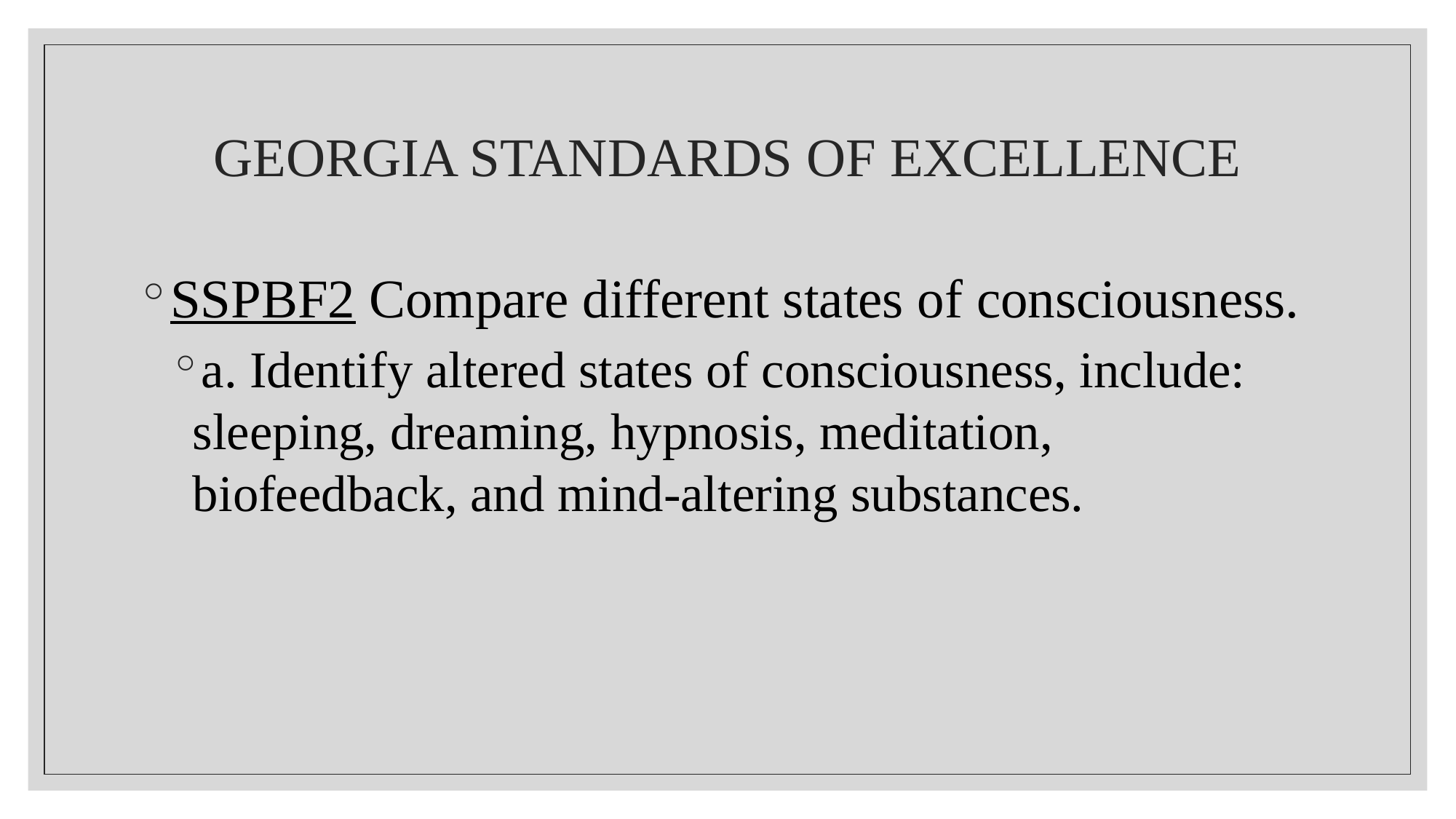

# GEORGIA STANDARDS OF EXCELLENCE
SSPBF2 Compare different states of consciousness.
a. Identify altered states of consciousness, include: sleeping, dreaming, hypnosis, meditation, biofeedback, and mind-altering substances.